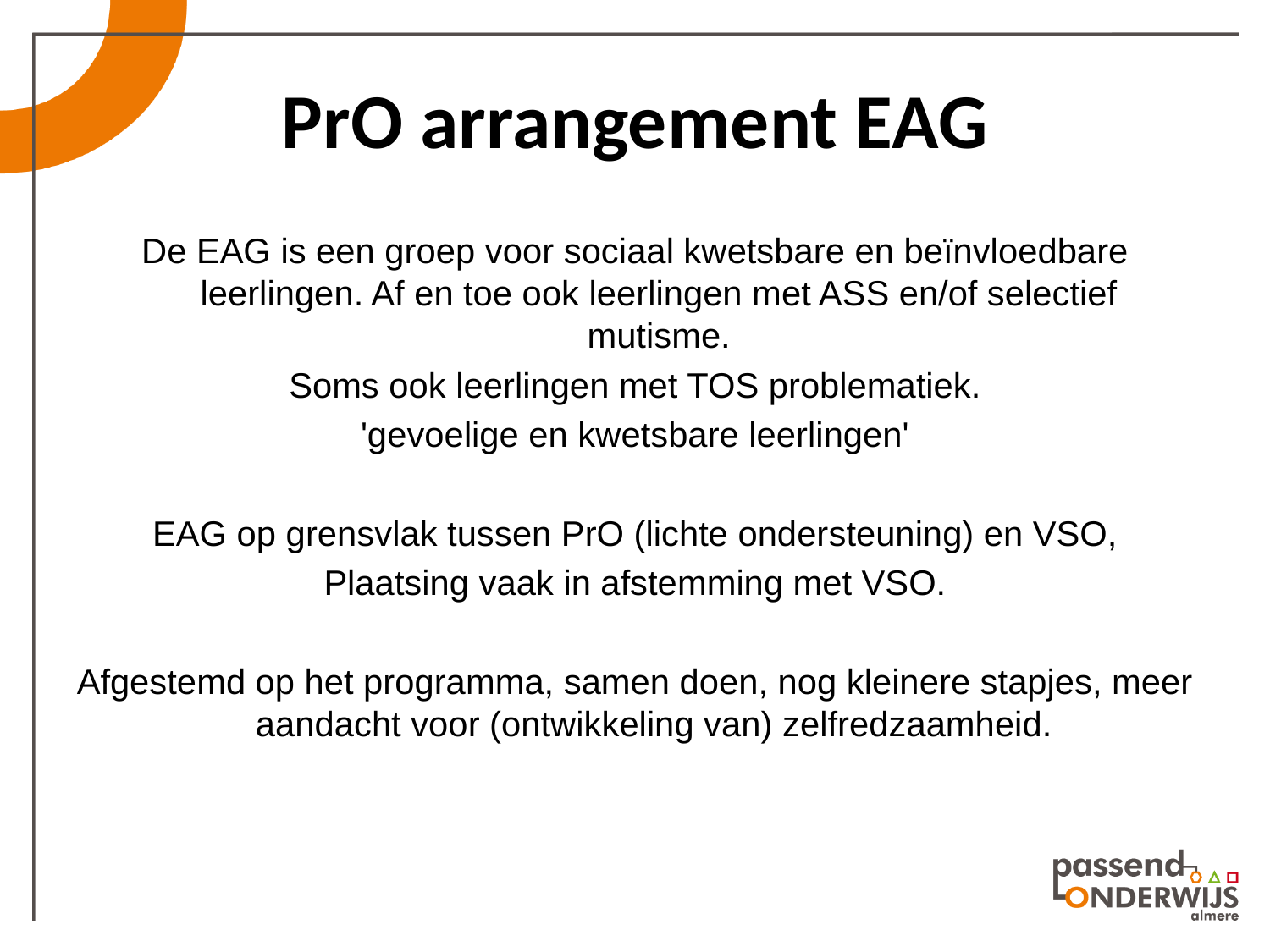

# PrO arrangement EAG
De EAG is een groep voor sociaal kwetsbare en beïnvloedbare leerlingen. Af en toe ook leerlingen met ASS en/of selectief mutisme.
Soms ook leerlingen met TOS problematiek.
'gevoelige en kwetsbare leerlingen'

EAG op grensvlak tussen PrO (lichte ondersteuning) en VSO,
Plaatsing vaak in afstemming met VSO.

Afgestemd op het programma, samen doen, nog kleinere stapjes, meer aandacht voor (ontwikkeling van) zelfredzaamheid.